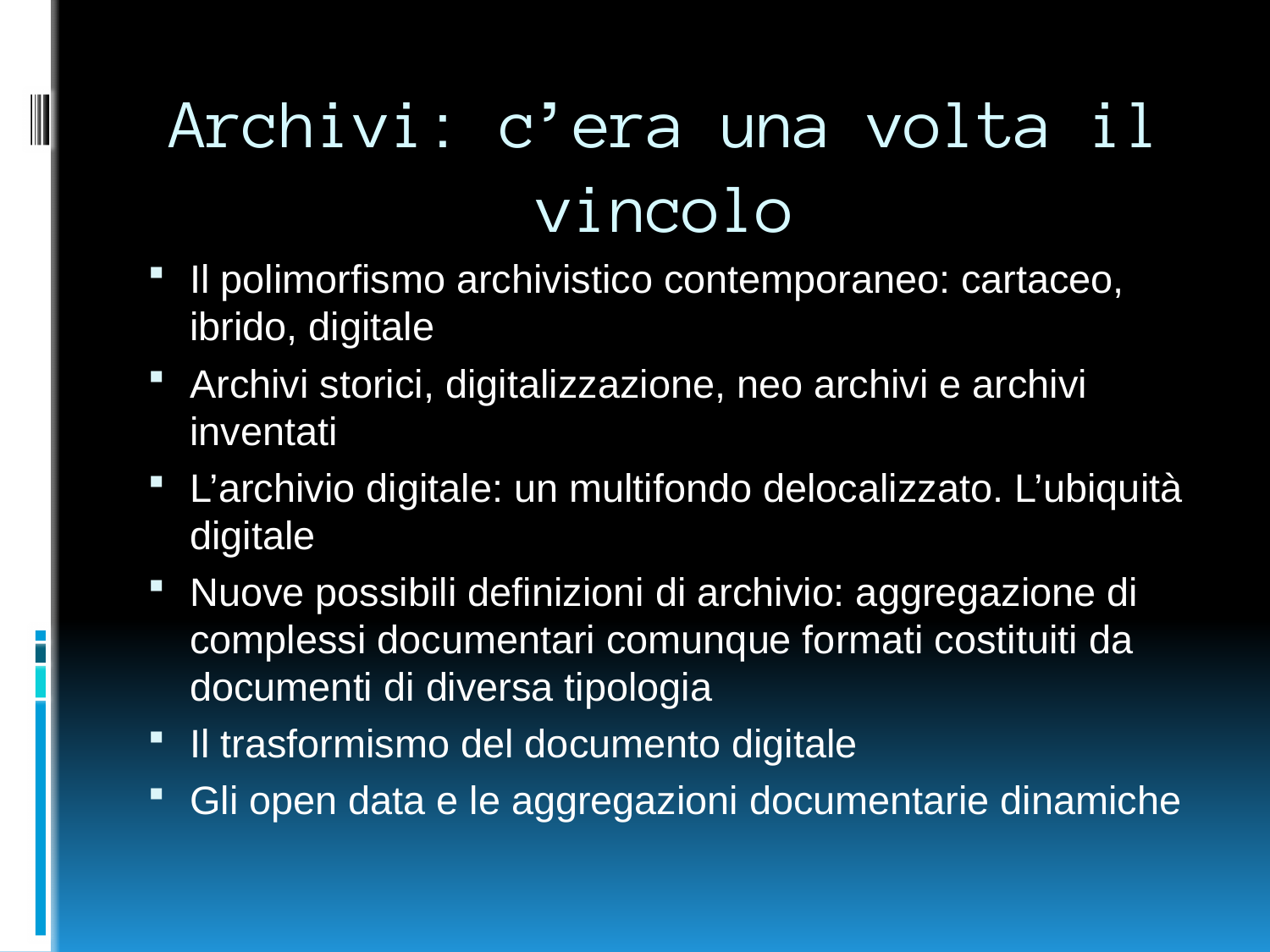

# Archivi: c’era una volta il vincolo
Il polimorfismo archivistico contemporaneo: cartaceo, ibrido, digitale
Archivi storici, digitalizzazione, neo archivi e archivi inventati
L’archivio digitale: un multifondo delocalizzato. L’ubiquità digitale
Nuove possibili definizioni di archivio: aggregazione di complessi documentari comunque formati costituiti da documenti di diversa tipologia
Il trasformismo del documento digitale
Gli open data e le aggregazioni documentarie dinamiche